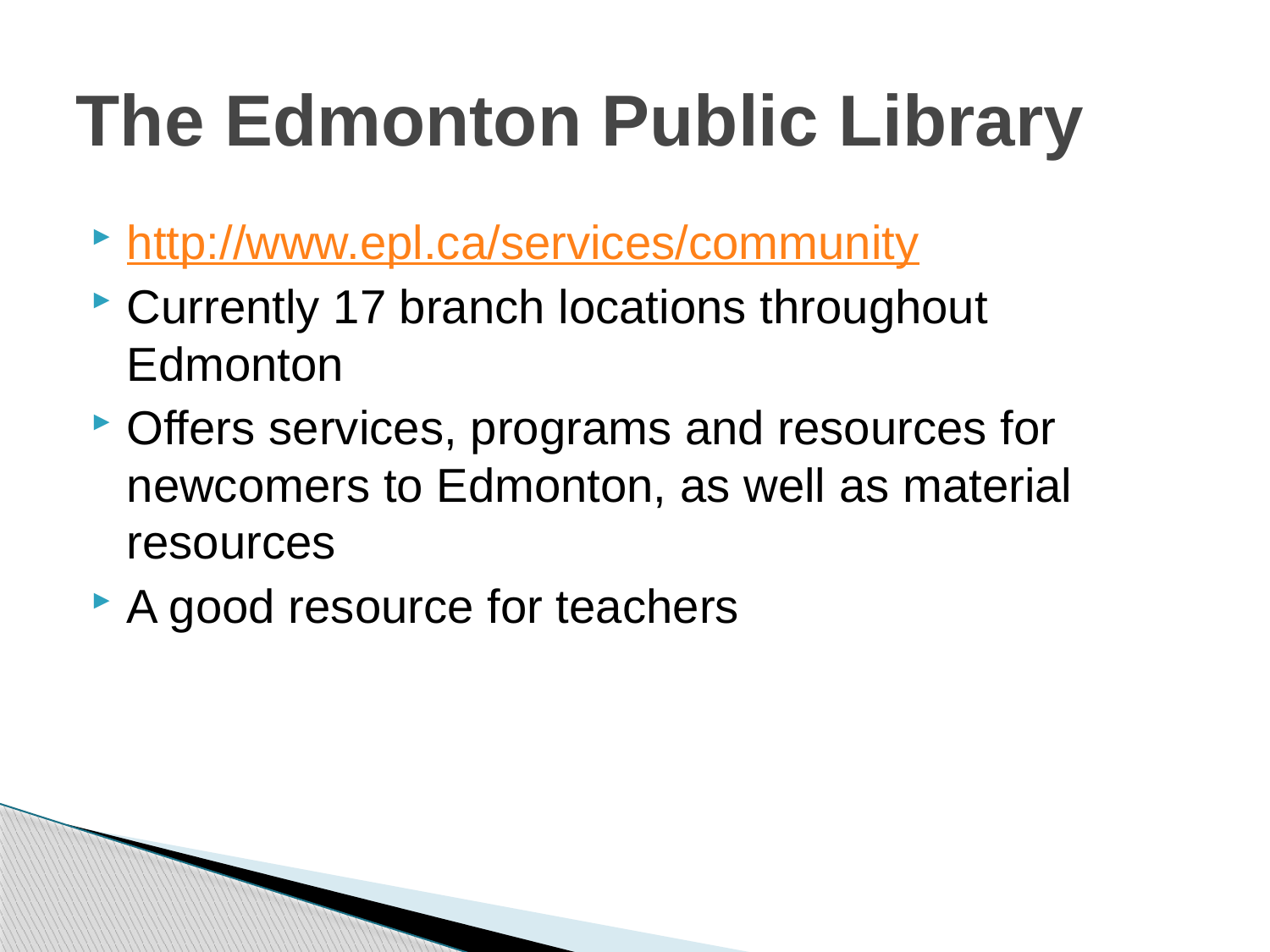

# The Edmonton Public Library
http://www.epl.ca/services/community
Currently 17 branch locations throughout Edmonton
Offers services, programs and resources for newcomers to Edmonton, as well as material resources
A good resource for teachers